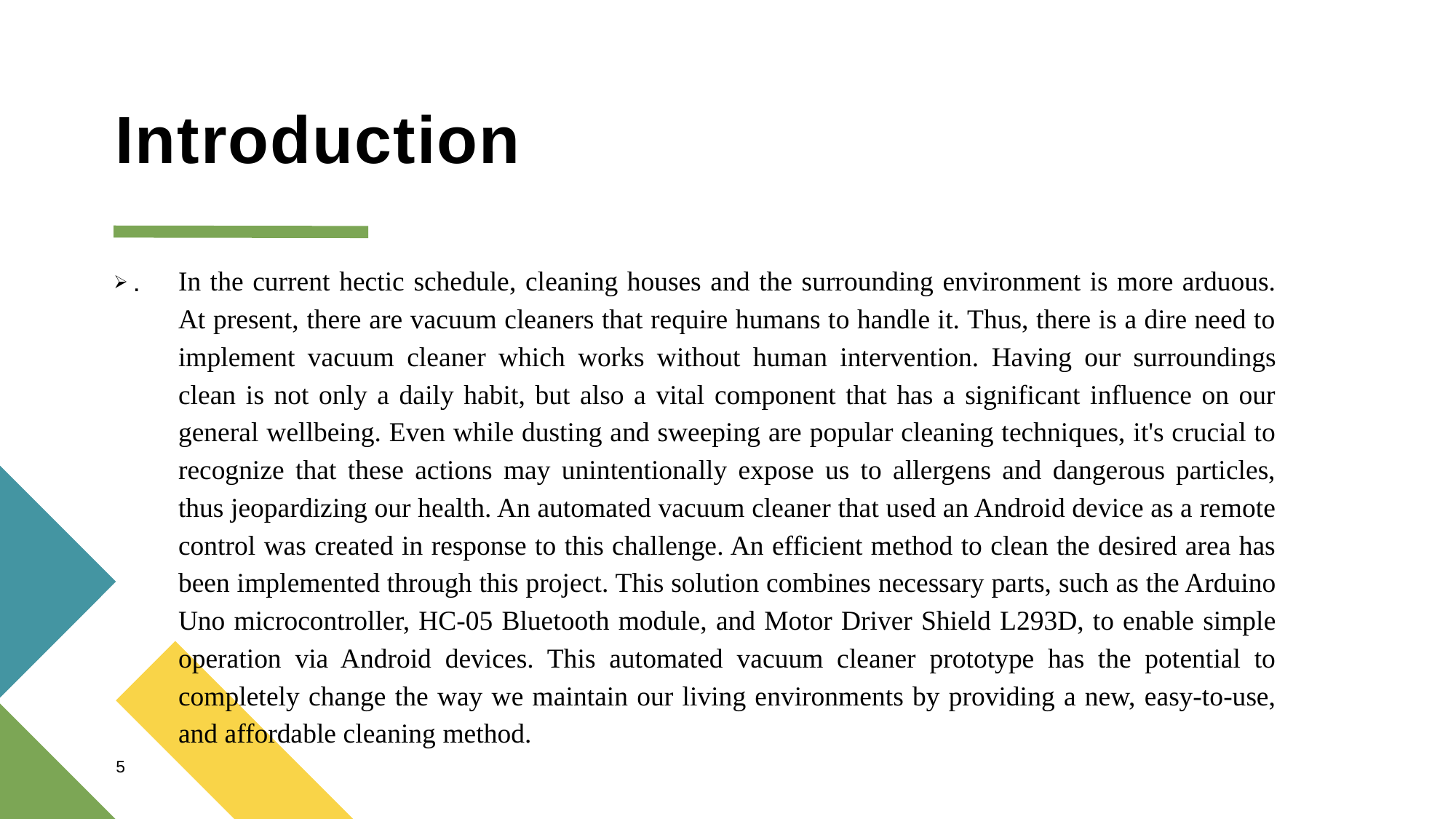

# Introduction
In the current hectic schedule, cleaning houses and the surrounding environment is more arduous. At present, there are vacuum cleaners that require humans to handle it. Thus, there is a dire need to implement vacuum cleaner which works without human intervention. Having our surroundings clean is not only a daily habit, but also a vital component that has a significant influence on our general wellbeing. Even while dusting and sweeping are popular cleaning techniques, it's crucial to recognize that these actions may unintentionally expose us to allergens and dangerous particles, thus jeopardizing our health. An automated vacuum cleaner that used an Android device as a remote control was created in response to this challenge. An efficient method to clean the desired area has been implemented through this project. This solution combines necessary parts, such as the Arduino Uno microcontroller, HC-05 Bluetooth module, and Motor Driver Shield L293D, to enable simple operation via Android devices. This automated vacuum cleaner prototype has the potential to completely change the way we maintain our living environments by providing a new, easy-to-use, and affordable cleaning method.
.
5